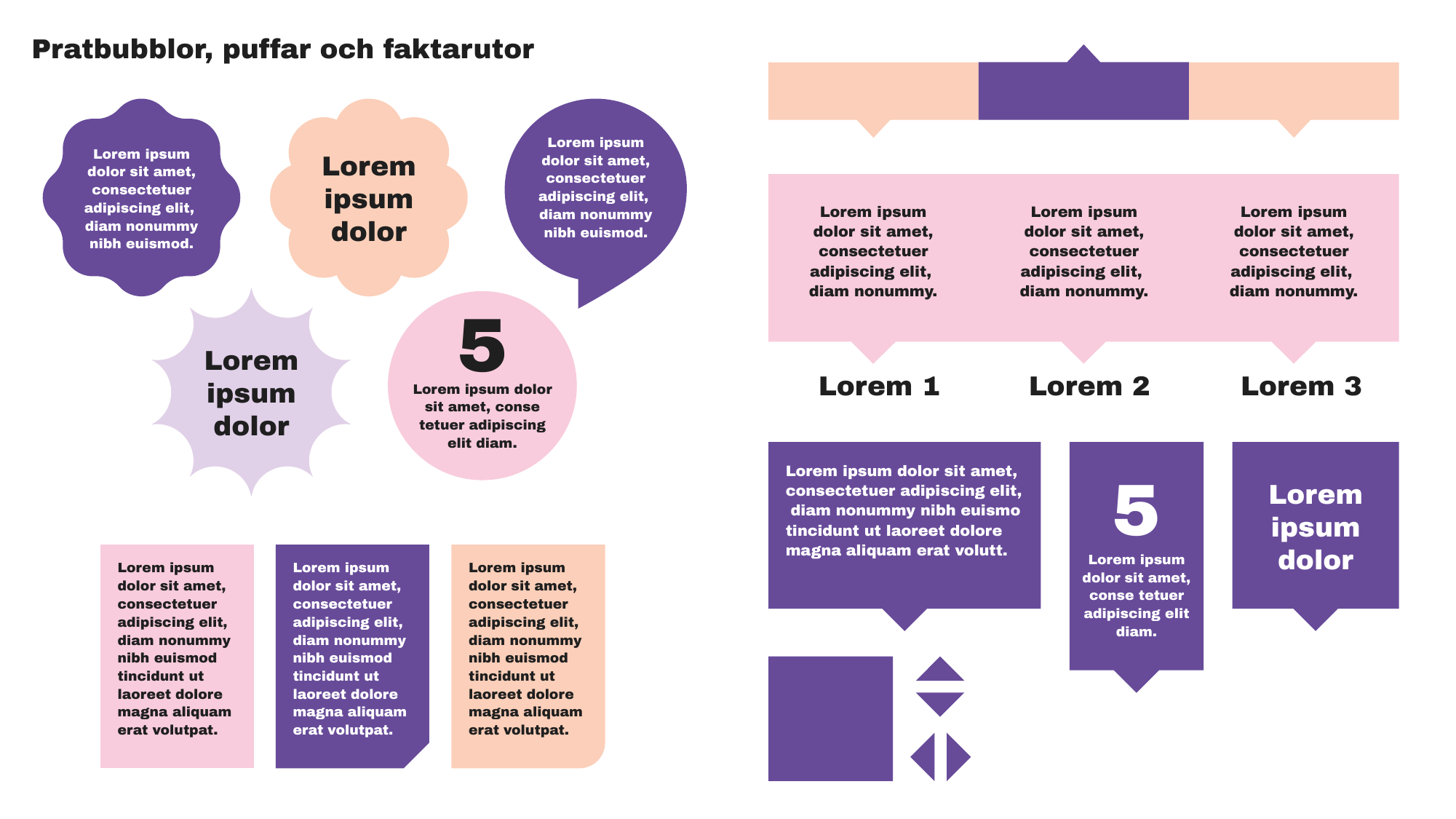

Pratbubblor, puffar och faktarutor

Lorem ipsum dolor sit amet, consectetuer adipiscing elit,  diam nonummy nibh euismod.
Lorem ipsum dolor sit amet, consectetuer adipiscing elit,  diam nonummy nibh euismod.

Lorem ipsum dolor

Lorem ipsum dolor sit amet, consectetuer adipiscing elit,  diam nonummy.
Lorem ipsum dolor sit amet, consectetuer adipiscing elit,  diam nonummy.
Lorem ipsum dolor sit amet, consectetuer adipiscing elit,  diam nonummy.
Lorem ipsum dolor
5
Lorem ipsum dolor sit amet, conse tetuer adipiscing elit diam.
Lorem 1
Lorem 2
Lorem 3
Lorem ipsum dolor sit amet, consectetuer adipiscing elit,  diam nonummy nibh euismo tincidunt ut laoreet dolore magna aliquam erat volutt.

Lorem ipsum dolor
5
Lorem ipsum dolor sit amet, conse tetuer adipiscing elit diam.

Lorem ipsum dolor sit amet, consectetuer adipiscing elit,  diam nonummy nibh euismod tincidunt ut laoreet dolore magna aliquam erat volutpat.
Lorem ipsum dolor sit amet, consectetuer adipiscing elit,  diam nonummy nibh euismod tincidunt ut laoreet dolore magna aliquam erat volutpat.

Lorem ipsum dolor sit amet, consectetuer adipiscing elit,  diam nonummy nibh euismod tincidunt ut laoreet dolore magna aliquam erat volutpat.